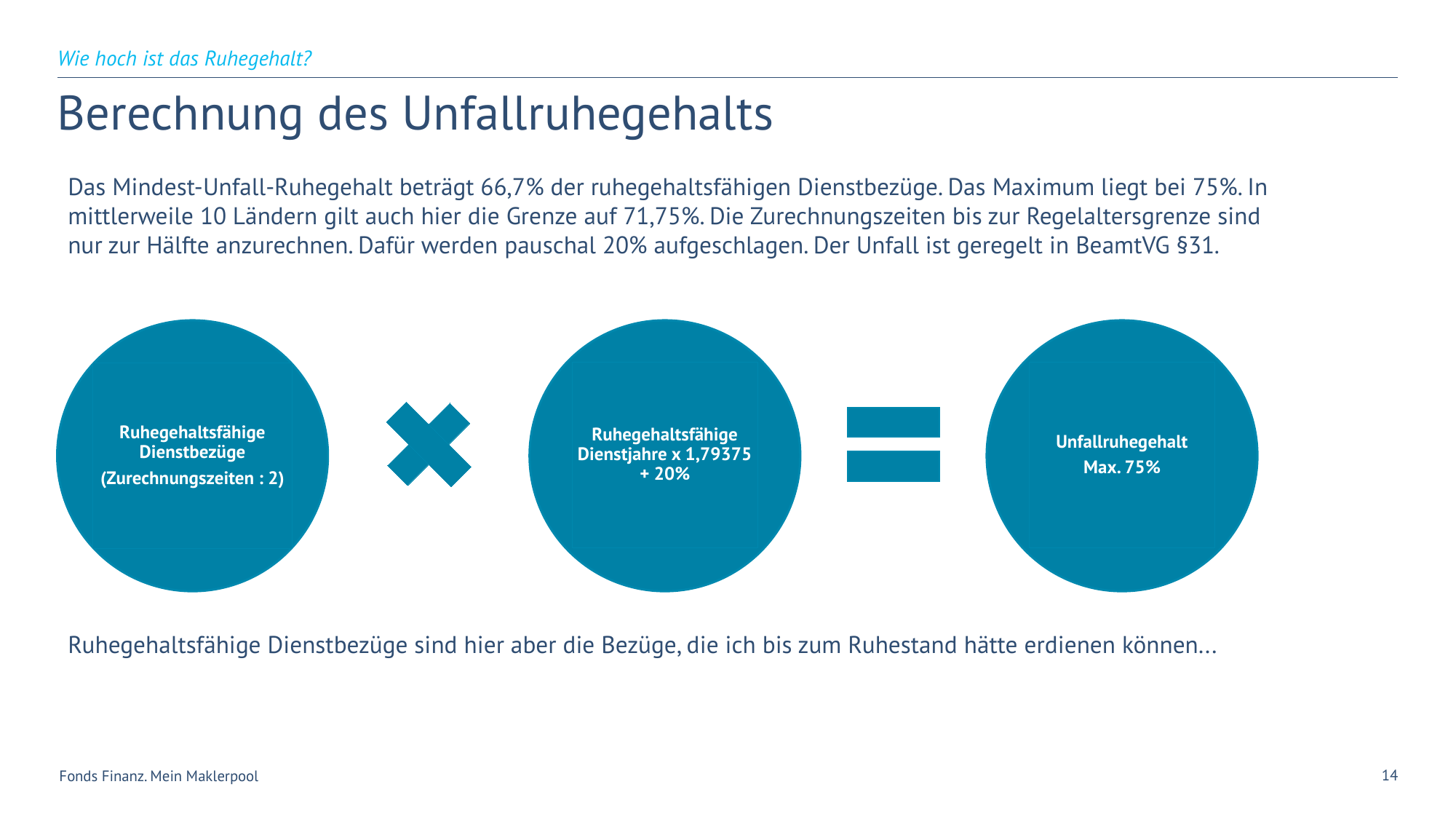

Wie hoch ist das Ruhegehalt?
# Berechnung des Unfallruhegehalts
Das Mindest-Unfall-Ruhegehalt beträgt 66,7% der ruhegehaltsfähigen Dienstbezüge. Das Maximum liegt bei 75%. In mittlerweile 10 Ländern gilt auch hier die Grenze auf 71,75%. Die Zurechnungszeiten bis zur Regelaltersgrenze sind nur zur Hälfte anzurechnen. Dafür werden pauschal 20% aufgeschlagen. Der Unfall ist geregelt in BeamtVG §31.

Ruhegehaltsfähige Dienstbezüge
(Zurechnungszeiten : 2)

Ruhegehaltsfähige Dienstjahre x 1,79375 + 20%

Unfallruhegehalt
Max. 75%

Ruhegehaltsfähige Dienstbezüge sind hier aber die Bezüge, die ich bis zum Ruhestand hätte erdienen können...